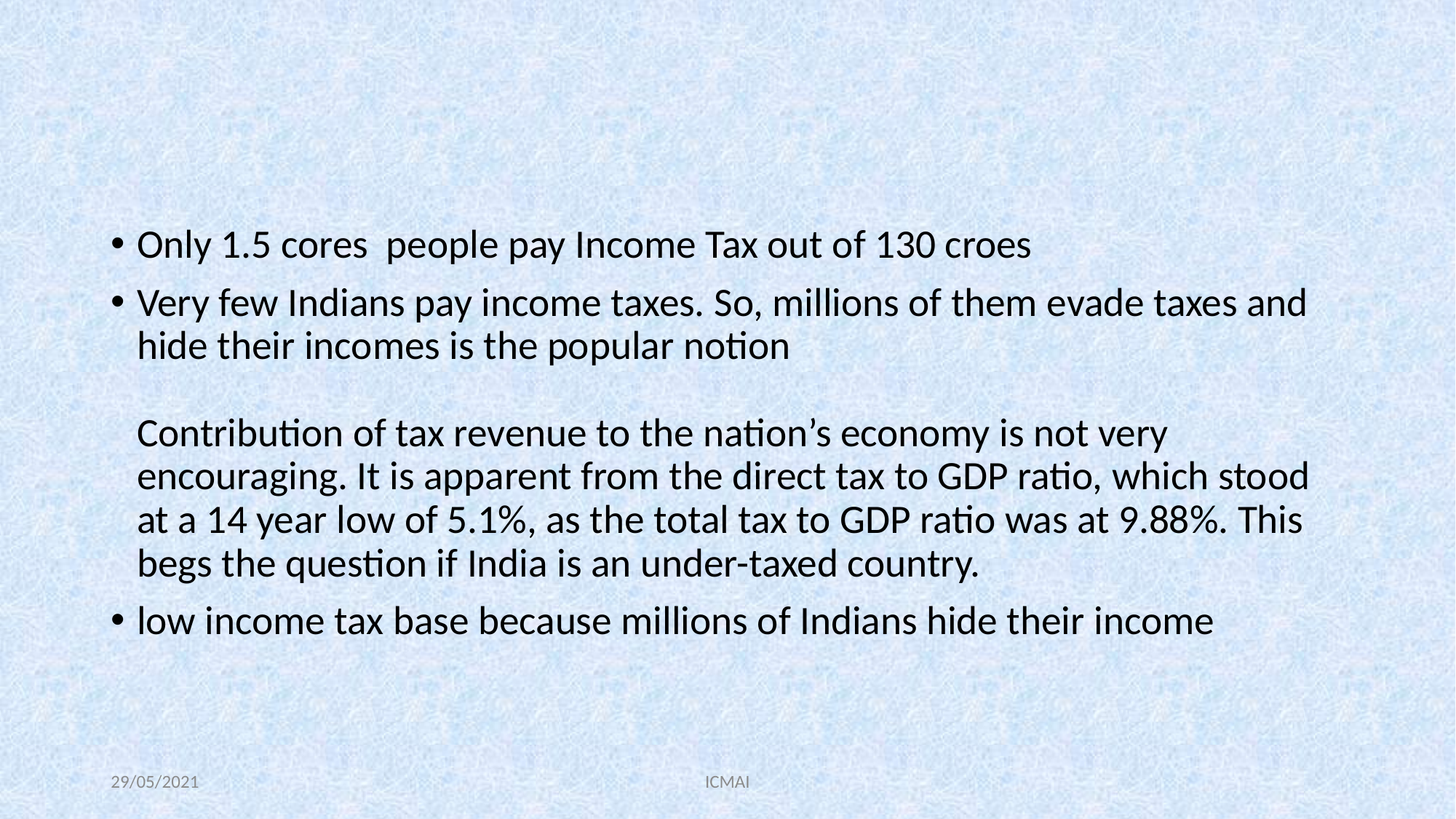

#
Only 1.5 cores  people pay Income Tax out of 130 croes
Very few Indians pay income taxes. So, millions of them evade taxes and hide their incomes is the popular notion
Contribution of tax revenue to the nation’s economy is not very encouraging. It is apparent from the direct tax to GDP ratio, which stood at a 14 year low of 5.1%, as the total tax to GDP ratio was at 9.88%. This begs the question if India is an under-taxed country.
low income tax base because millions of Indians hide their income
29/05/2021
ICMAI